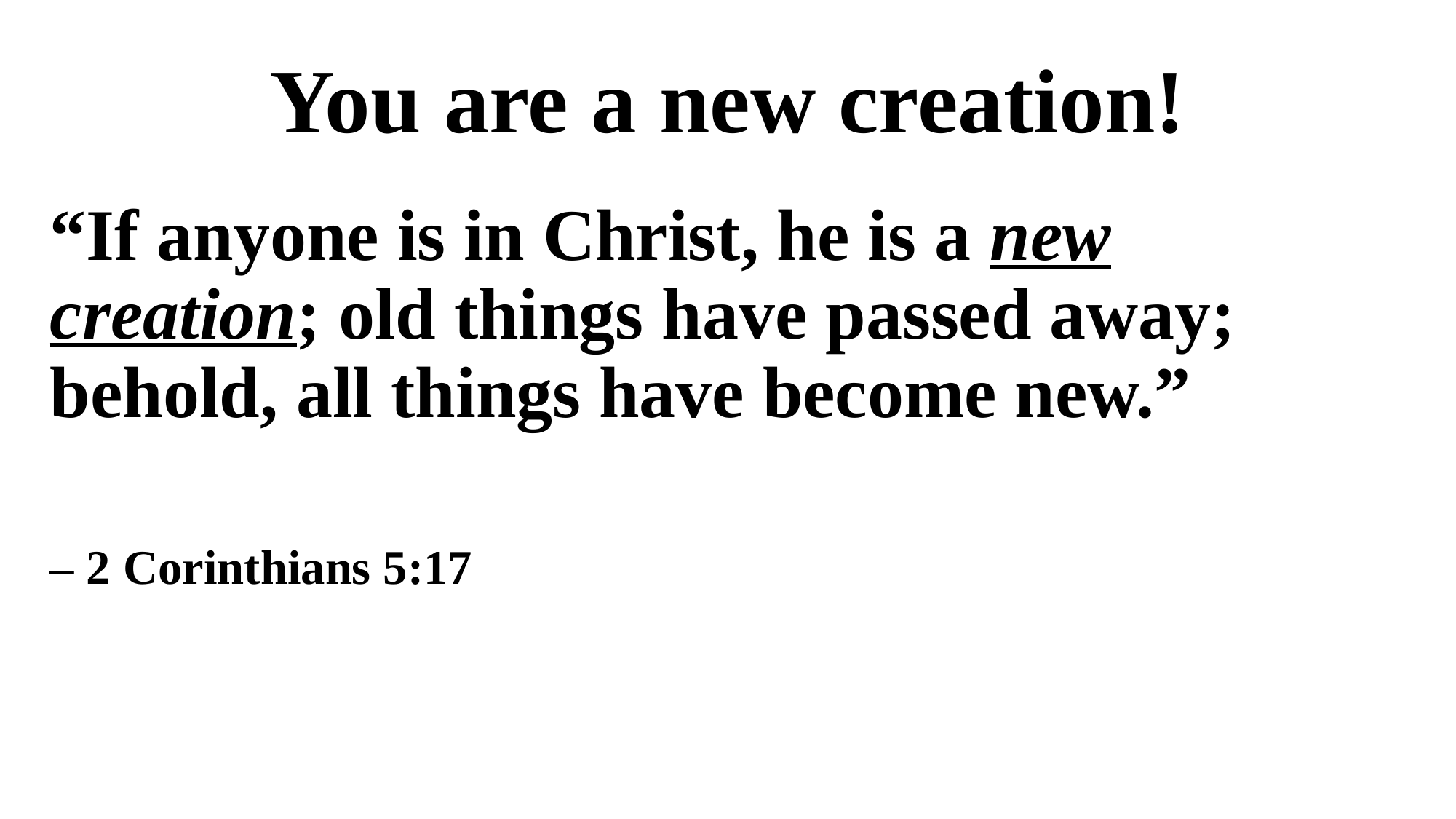

# You are a new creation!
“If anyone is in Christ, he is a new creation; old things have passed away; behold, all things have become new.”

– 2 Corinthians 5:17